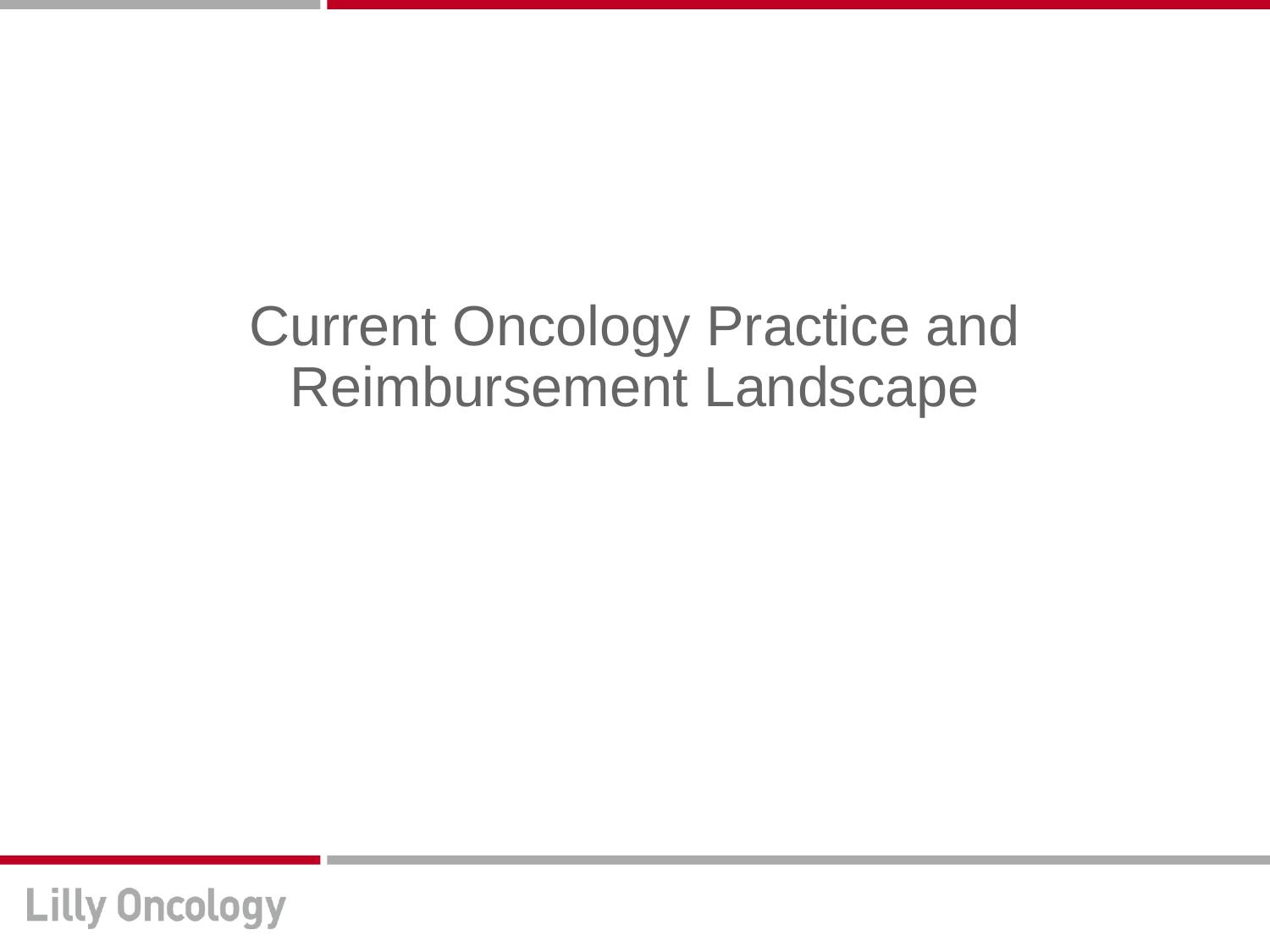

# Current Oncology Practice and Reimbursement Landscape